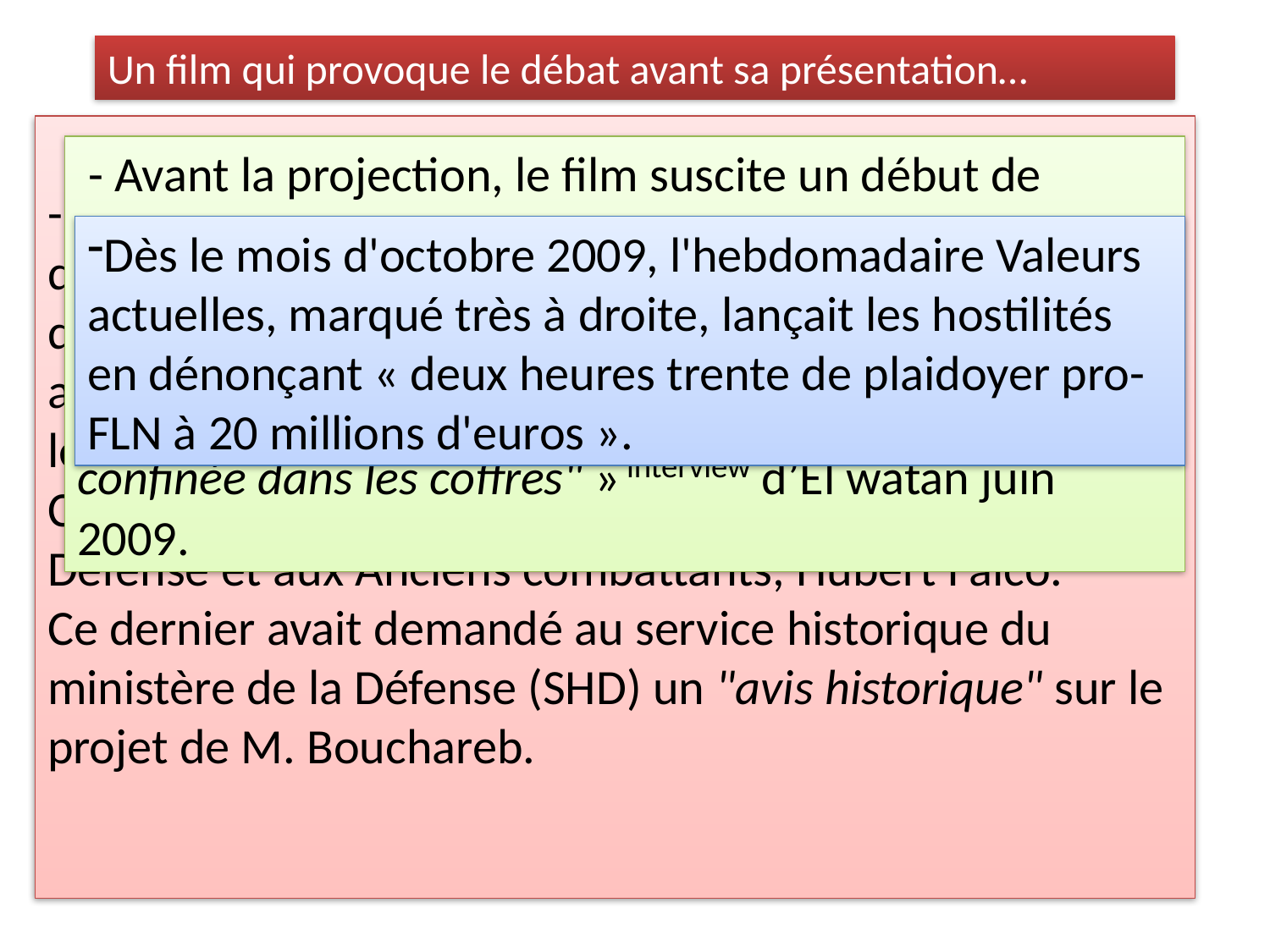

Un film qui provoque le débat avant sa présentation…

-le député UMP des alpes maritimes Lionel Luca dénonçant avant même de l’avoir vu une "falsification" de l’histoire dans son évocation du massacre de Sétif. alerté par des interviews du réalisateur, et craignant que le film ne soit sélectionné sous les couleurs françaises à Cannes, avait saisi courant 2009 le secrétaire d’Etat à la Défense et aux Anciens combattants, Hubert Falco.
Ce dernier avait demandé au service historique du ministère de la Défense (SHD) un "avis historique" sur le projet de M. Bouchareb.

 - Avant la projection, le film suscite un début de polémique suite à la déclaration de Rachid Bouchareb où il indique qu’« une des ambitions du film est de "faire la lumière sur ce pan de l’histoire commune aux deux pays" et de "rétablir une vérité historique confinée dans les coffres" » interview d’El watan juin 2009.
Dès le mois d'octobre 2009, l'hebdomadaire Valeurs actuelles, marqué très à droite, lançait les hostilités en dénonçant « deux heures trente de plaidoyer pro-FLN à 20 millions d'euros ».